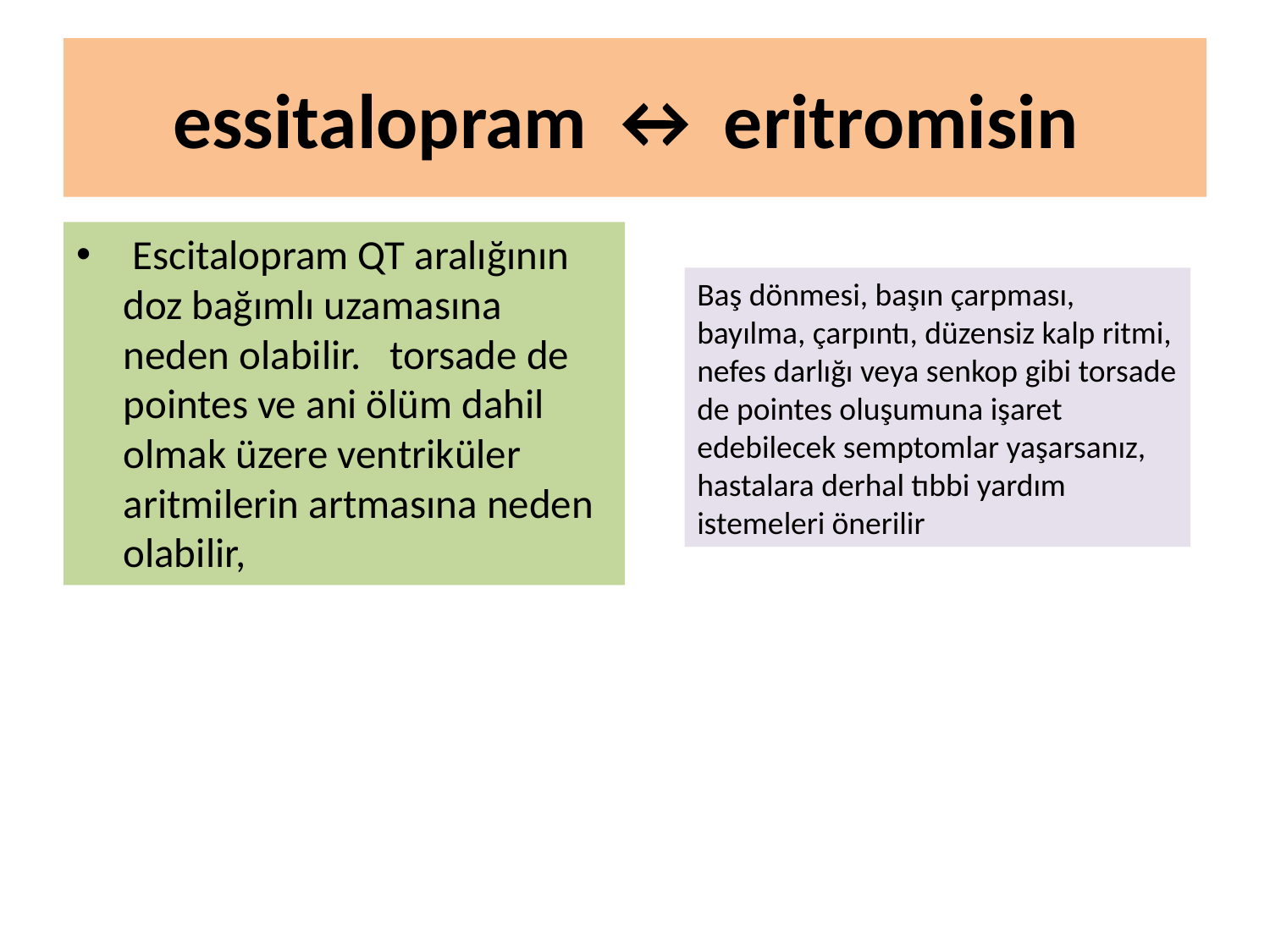

# essitalopram ↔ eritromisin
 Escitalopram QT aralığının doz bağımlı uzamasına neden olabilir.   torsade de pointes ve ani ölüm dahil olmak üzere ventriküler aritmilerin artmasına neden olabilir,

Baş dönmesi, başın çarpması, bayılma, çarpıntı, düzensiz kalp ritmi, nefes darlığı veya senkop gibi torsade de pointes oluşumuna işaret edebilecek semptomlar yaşarsanız, hastalara derhal tıbbi yardım istemeleri önerilir